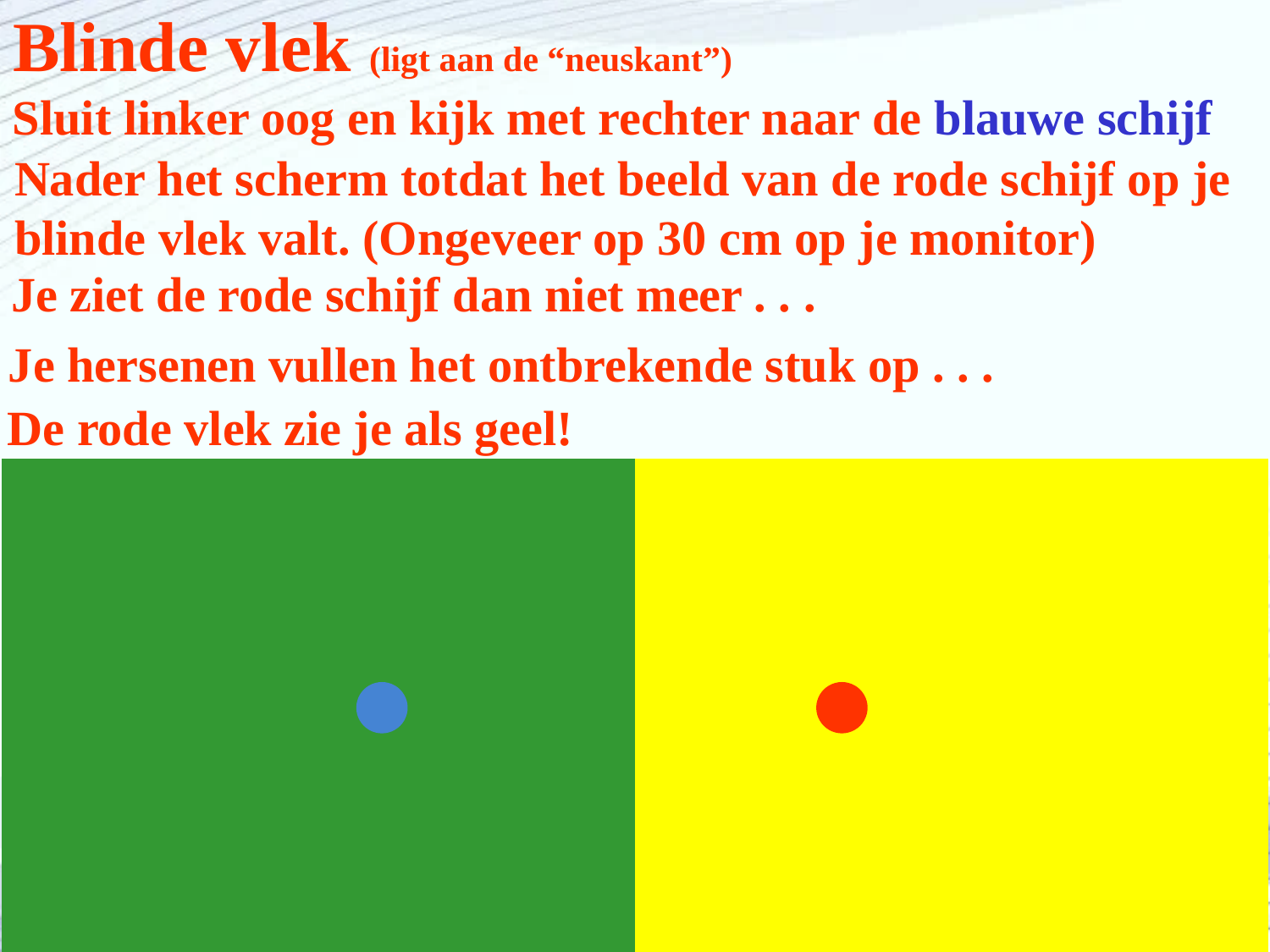

# Blinde vlek (ligt aan de “neuskant”)
Sluit linker oog en kijk met rechter naar de blauwe schijf
Nader het scherm totdat het beeld van de rode schijf op je blinde vlek valt. (Ongeveer op 30 cm op je monitor)
Je ziet de rode schijf dan niet meer . . .
Je hersenen vullen het ontbrekende stuk op . . .
De rode vlek zie je als geel!